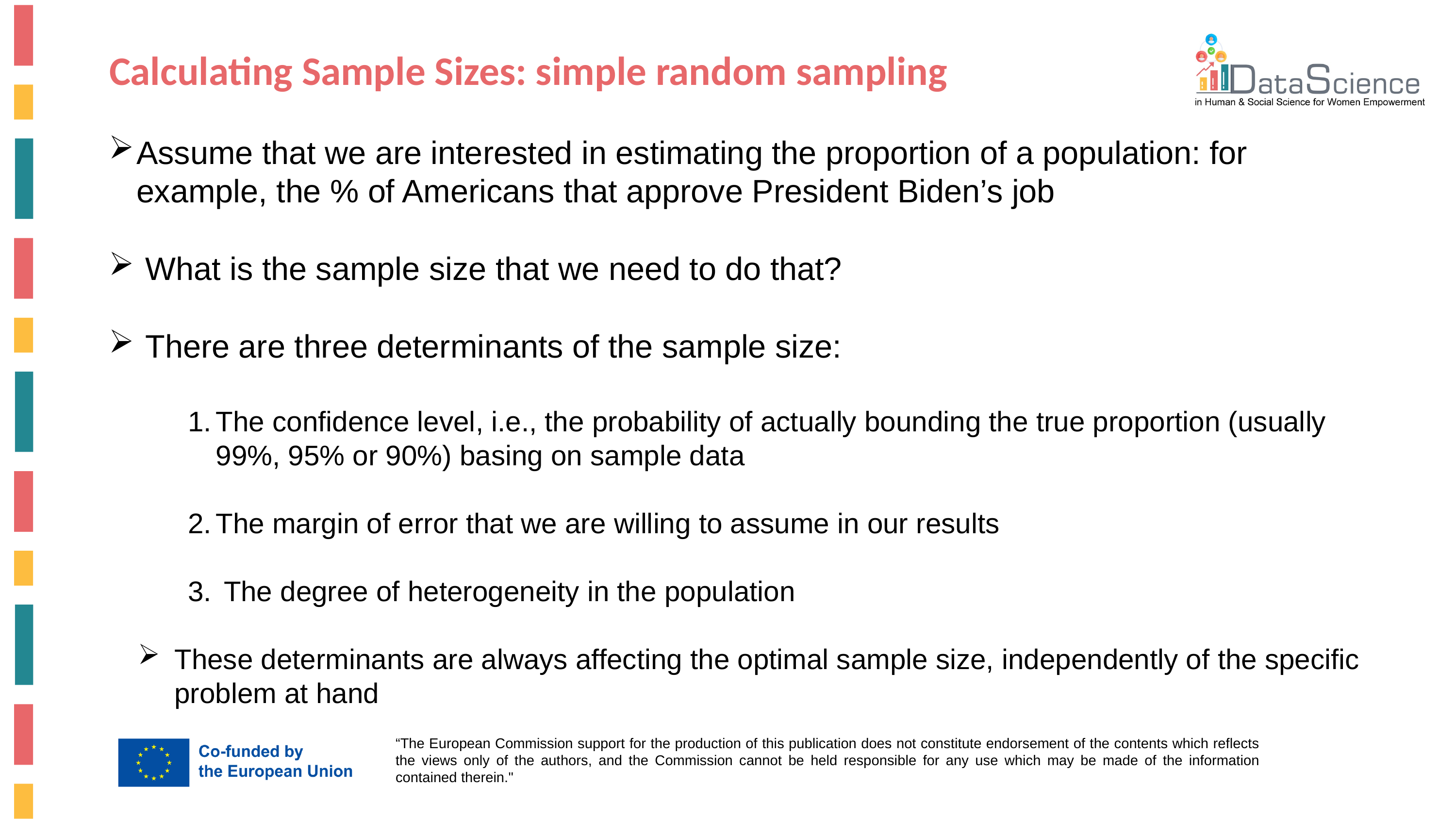

Calculating Sample Sizes: simple random sampling
Assume that we are interested in estimating the proportion of a population: for example, the % of Americans that approve President Biden’s job

 What is the sample size that we need to do that?

 There are three determinants of the sample size:

The confidence level, i.e., the probability of actually bounding the true proportion (usually 99%, 95% or 90%) basing on sample data

The margin of error that we are willing to assume in our results

 The degree of heterogeneity in the population

These determinants are always affecting the optimal sample size, independently of the specific problem at hand